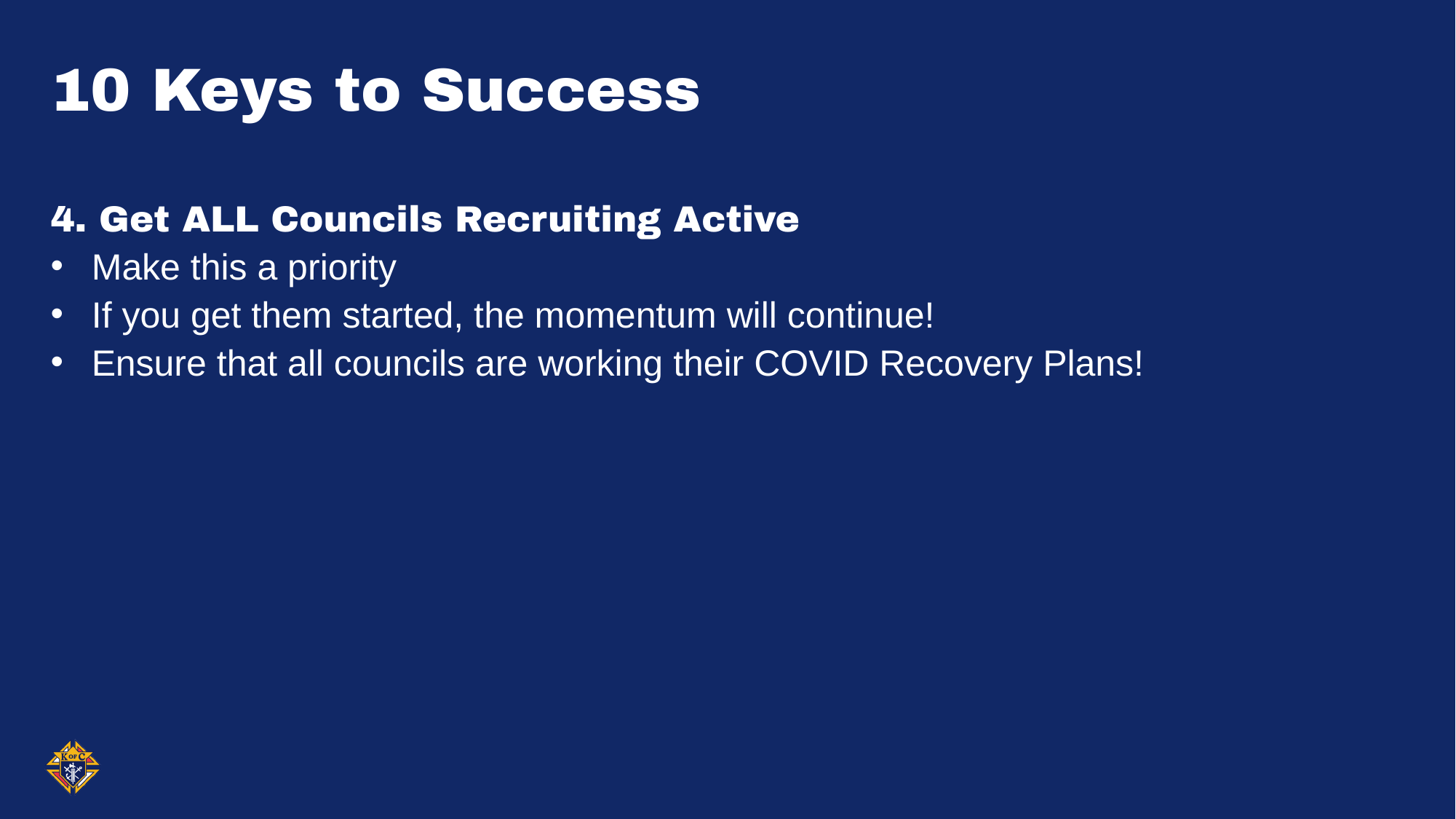

# 10 Keys to Success
4. Get ALL Councils Recruiting Active
Make this a priority
If you get them started, the momentum will continue!
Ensure that all councils are working their COVID Recovery Plans!